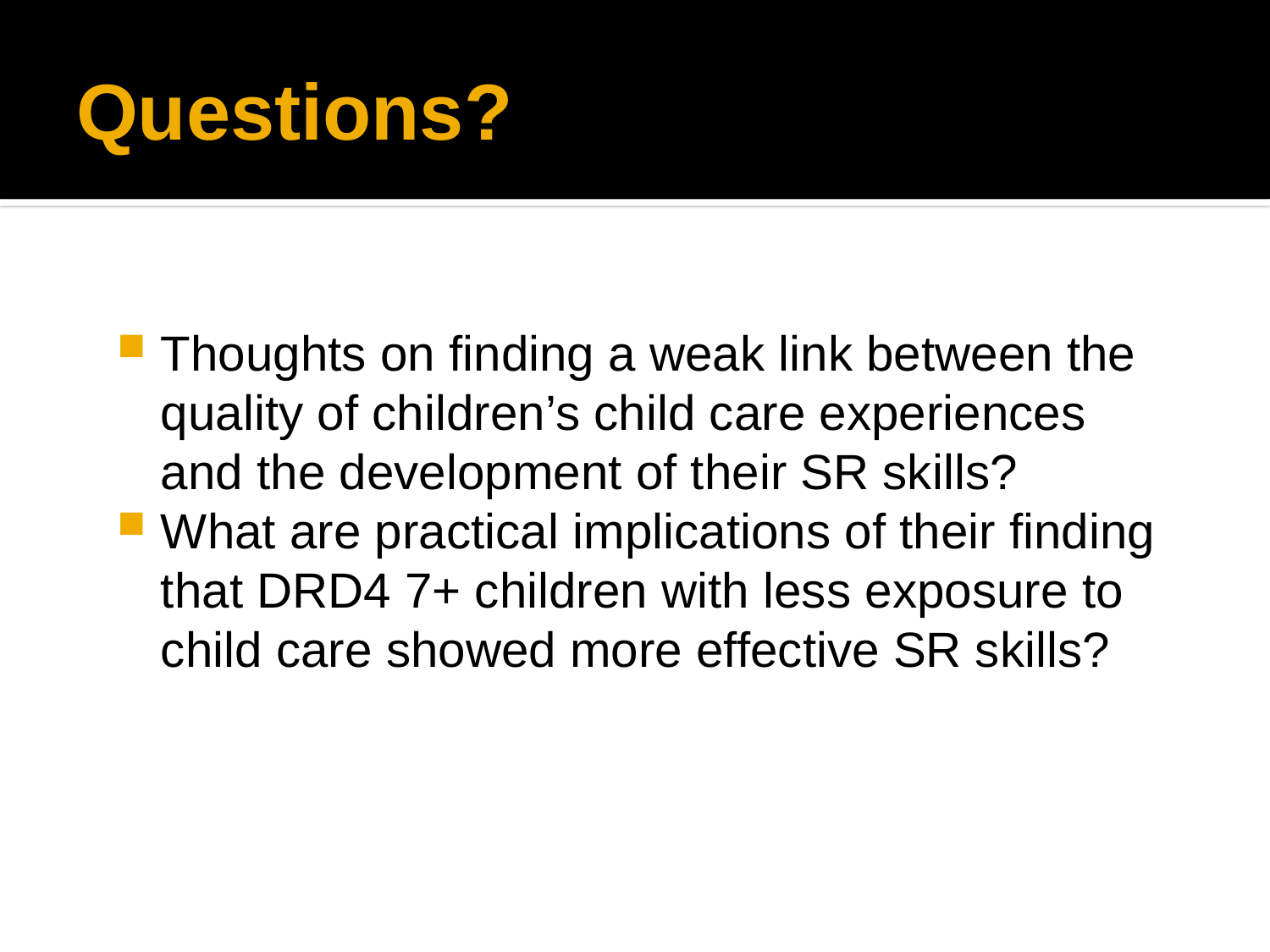

# Questions?
Thoughts on finding a weak link between the quality of children’s child care experiences and the development of their SR skills?
What are practical implications of their finding that DRD4 7+ children with less exposure to child care showed more effective SR skills?